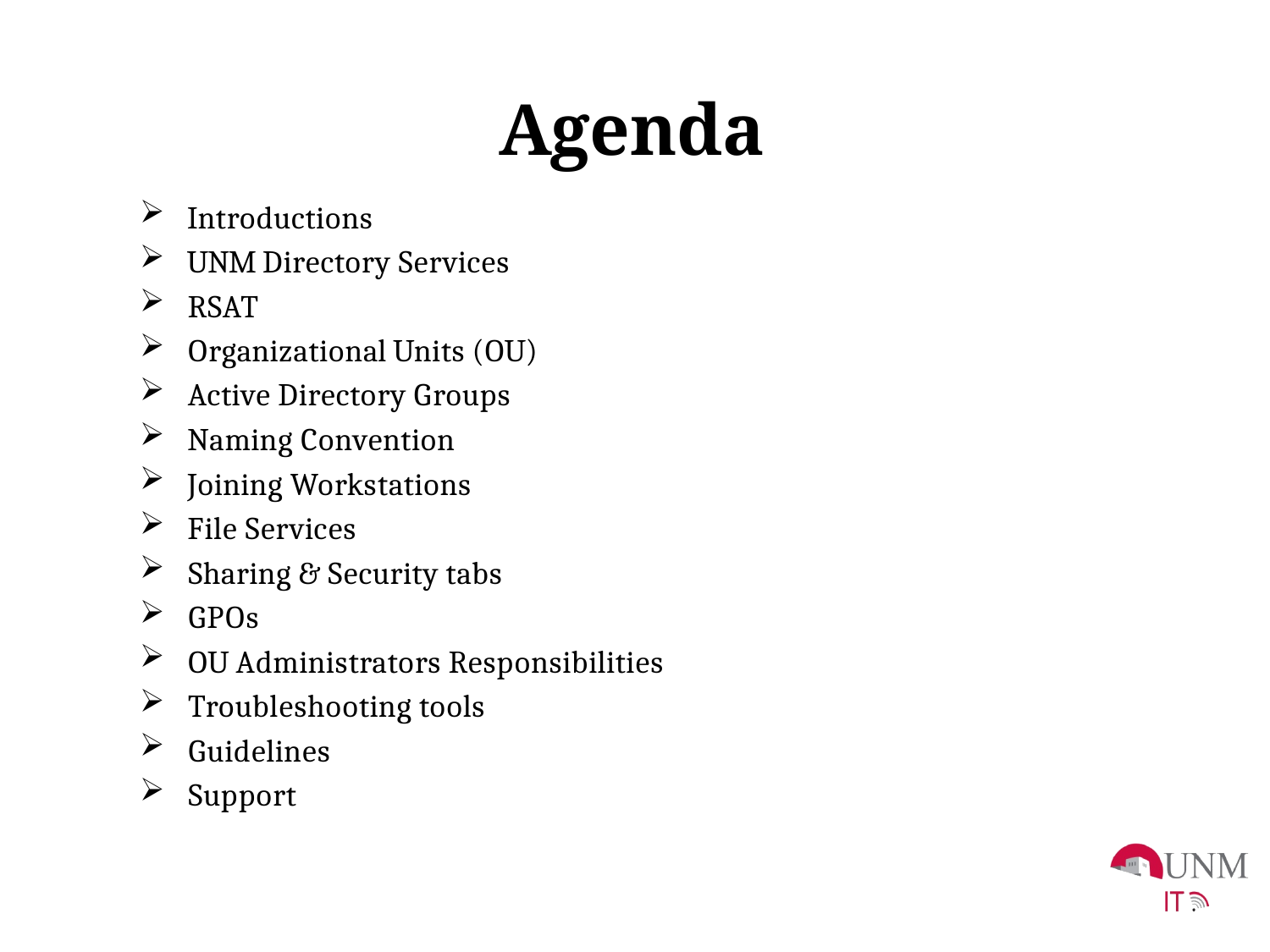

# Agenda
Introductions
UNM Directory Services
RSAT
Organizational Units (OU)
Active Directory Groups
Naming Convention
Joining Workstations
File Services
Sharing & Security tabs
GPOs
OU Administrators Responsibilities
Troubleshooting tools
Guidelines
Support